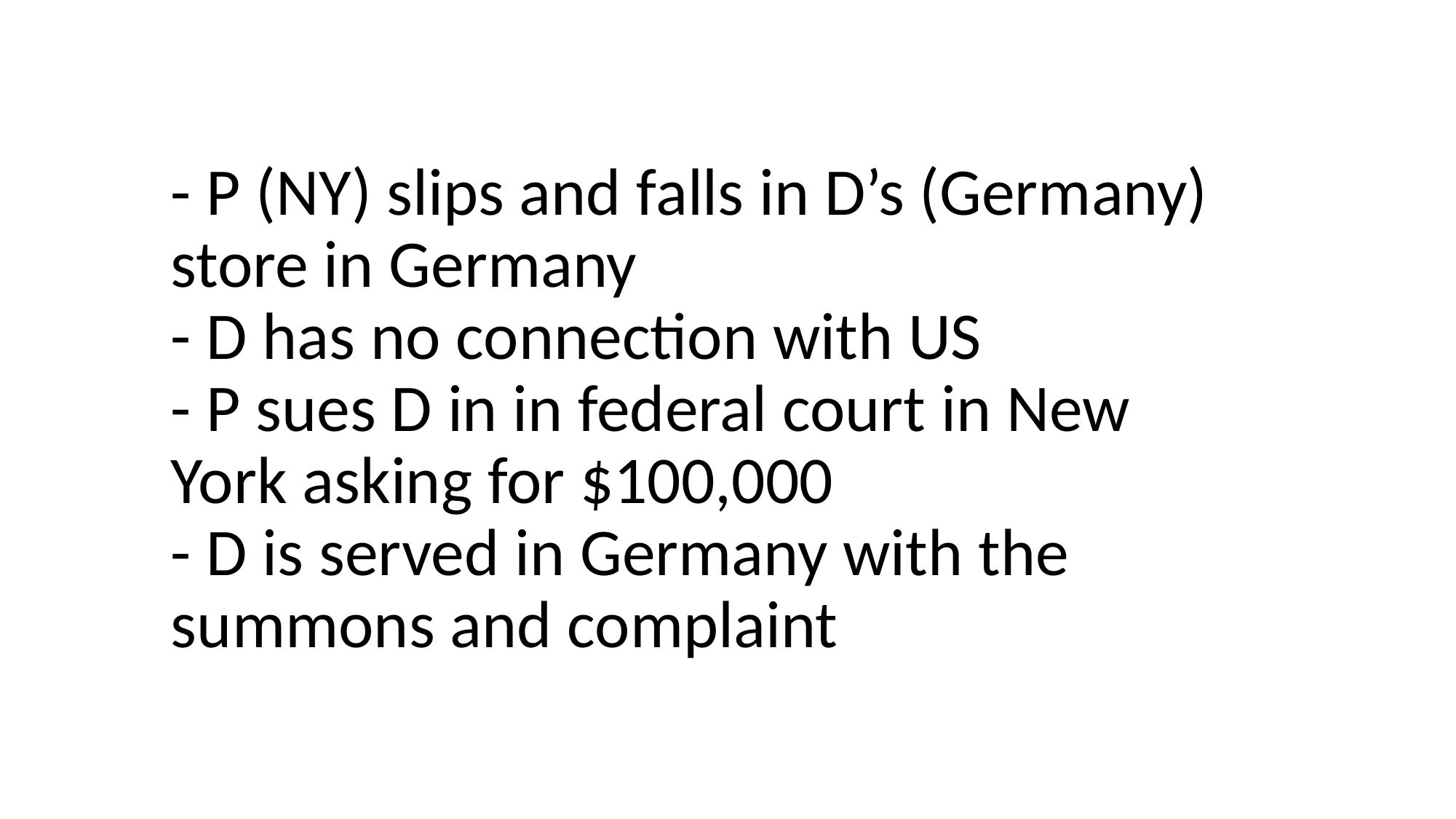

# - P (NY) slips and falls in D’s (Germany) store in Germany - D has no connection with US - P sues D in in federal court in New York asking for $100,000 - D is served in Germany with the summons and complaint